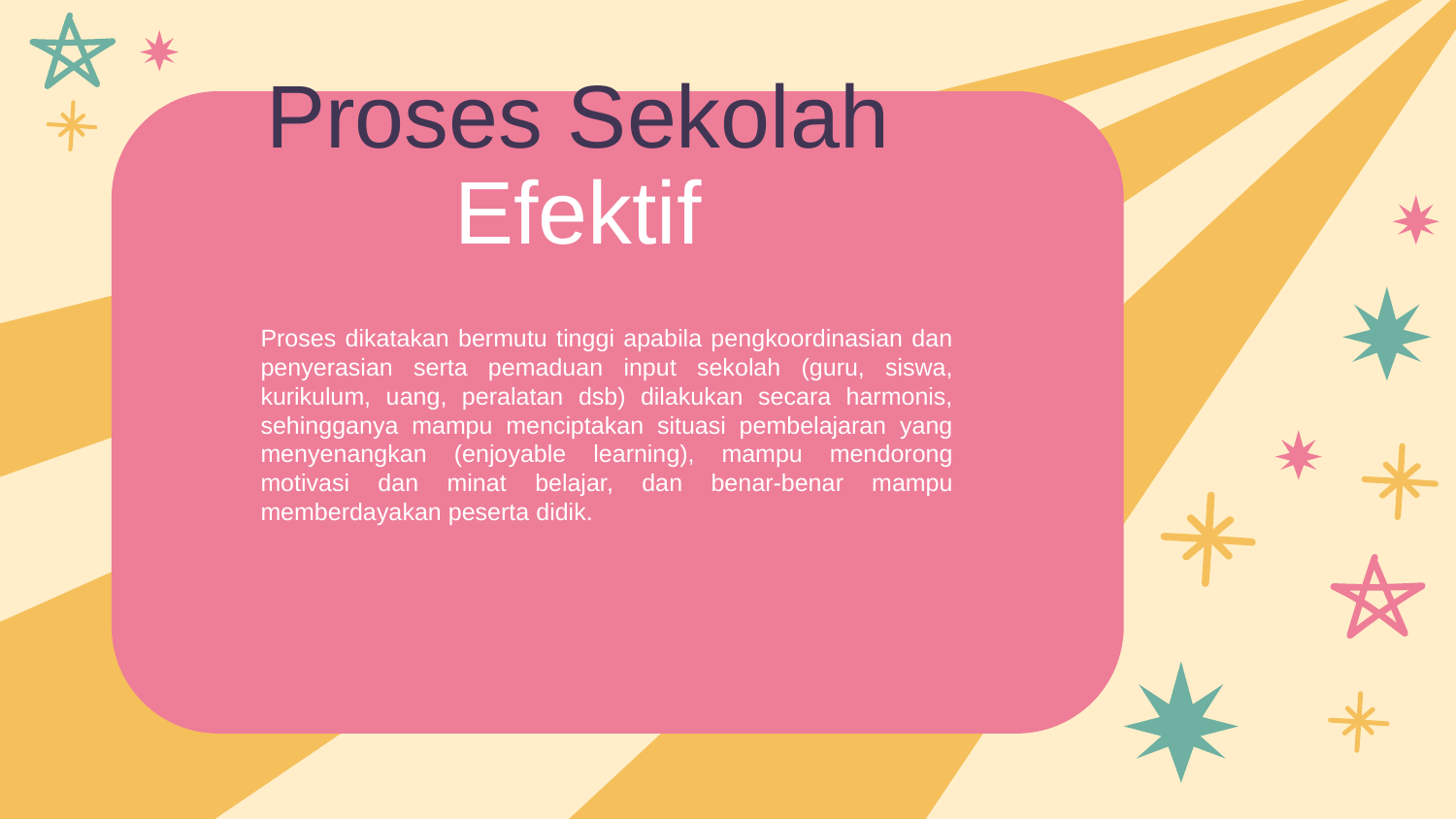

# Proses Sekolah Efektif
Proses dikatakan bermutu tinggi apabila pengkoordinasian dan penyerasian serta pemaduan input sekolah (guru, siswa, kurikulum, uang, peralatan dsb) dilakukan secara harmonis, sehingganya mampu menciptakan situasi pembelajaran yang menyenangkan (enjoyable learning), mampu mendorong motivasi dan minat belajar, dan benar-benar mampu memberdayakan peserta didik.